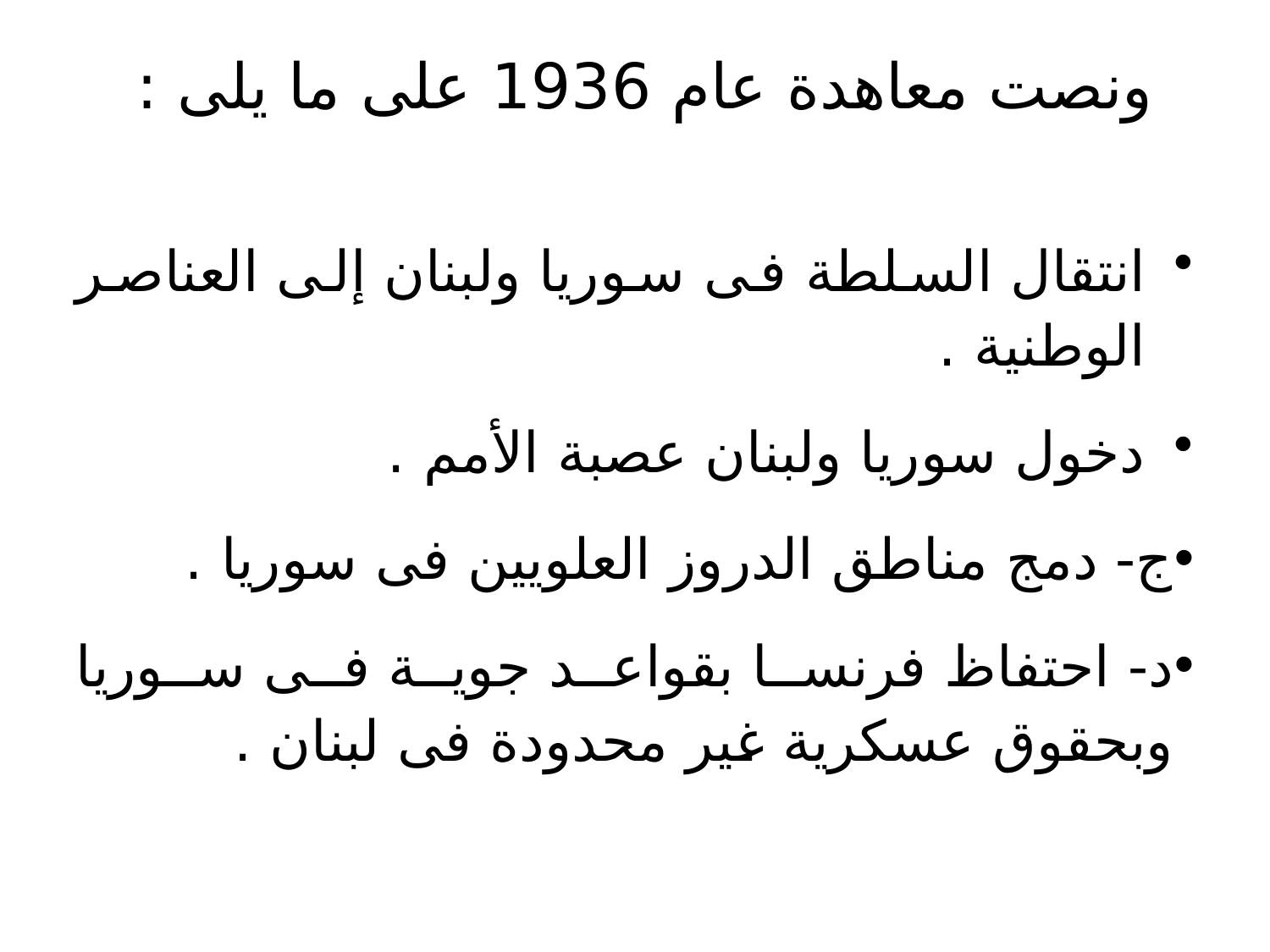

# ونصت معاهدة عام 1936 على ما يلى :
انتقال السلطة فى سوريا ولبنان إلى العناصر الوطنية .
دخول سوريا ولبنان عصبة الأمم .
ج- دمج مناطق الدروز العلويين فى سوريا .
د- احتفاظ فرنسا بقواعد جوية فى سوريا وبحقوق عسكرية غير محدودة فى لبنان .